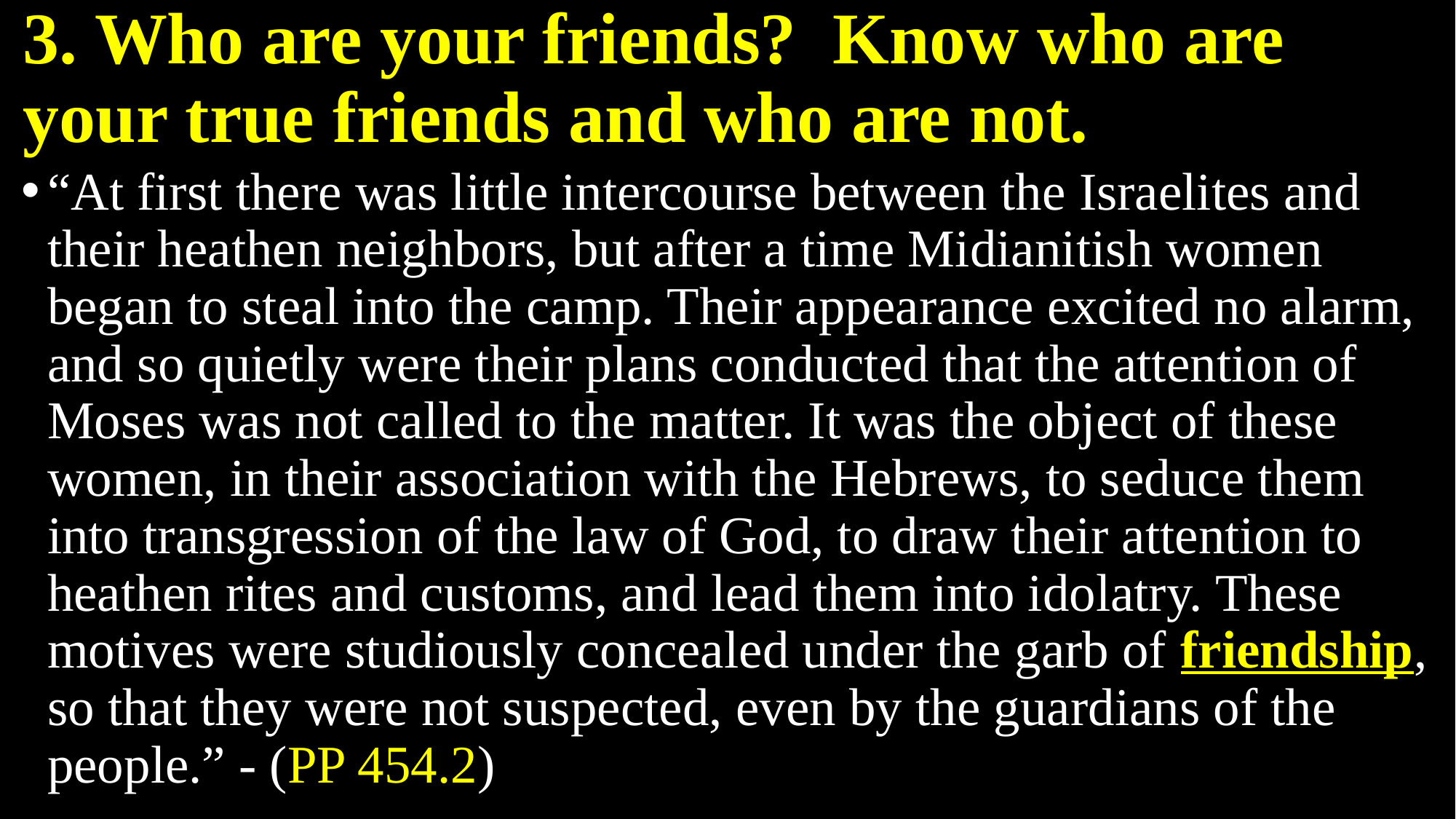

# 3. Who are your friends?  Know who are your true friends and who are not.
“At first there was little intercourse between the Israelites and their heathen neighbors, but after a time Midianitish women began to steal into the camp. Their appearance excited no alarm, and so quietly were their plans conducted that the attention of Moses was not called to the matter. It was the object of these women, in their association with the Hebrews, to seduce them into transgression of the law of God, to draw their attention to heathen rites and customs, and lead them into idolatry. These motives were studiously concealed under the garb of friendship, so that they were not suspected, even by the guardians of the people.” - (PP 454.2)